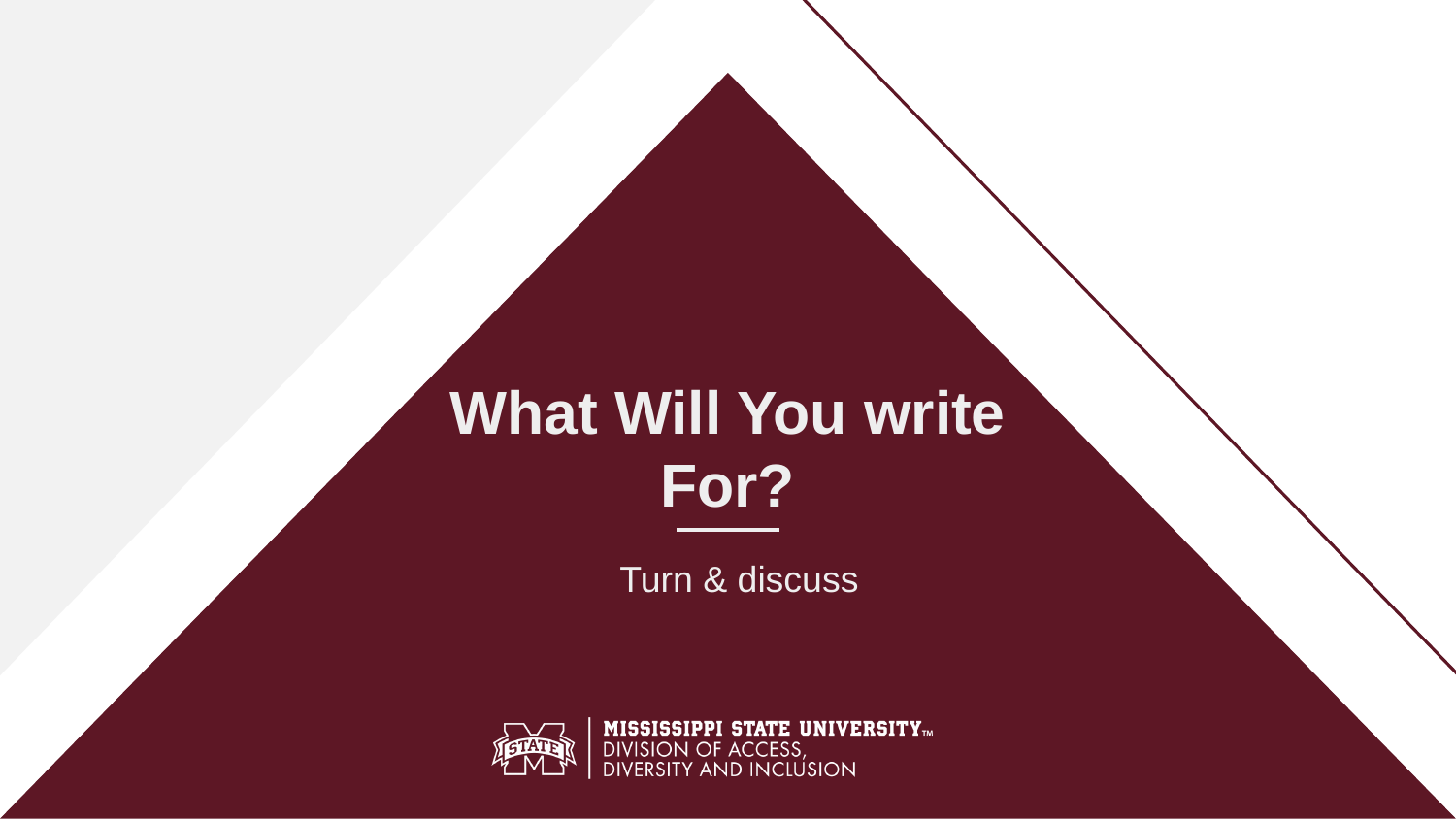

# What Will You write For?
Turn & discuss